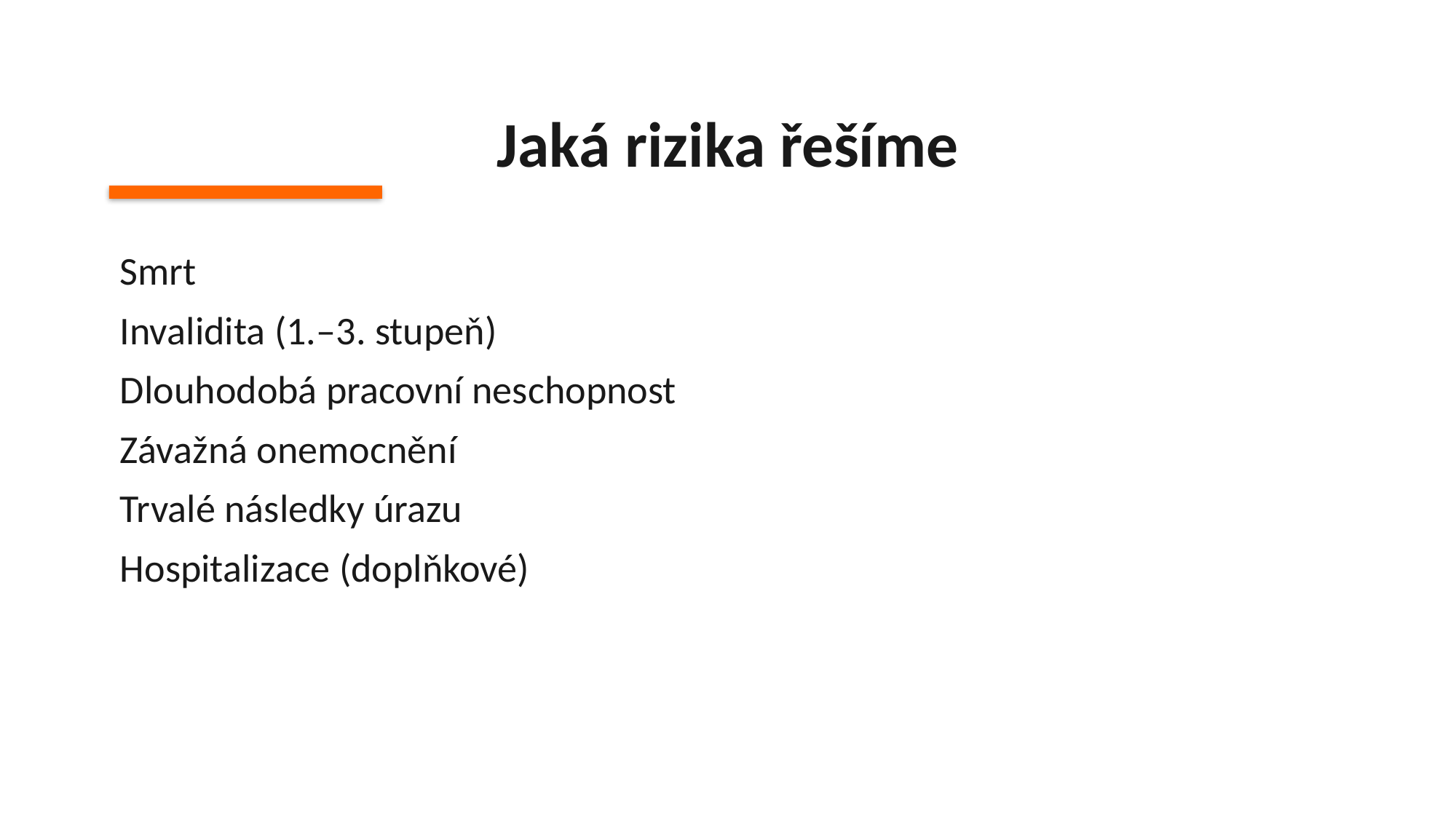

Jaká rizika řešíme

Smrt
Invalidita (1.–3. stupeň)
Dlouhodobá pracovní neschopnost
Závažná onemocnění
Trvalé následky úrazu
Hospitalizace (doplňkové)